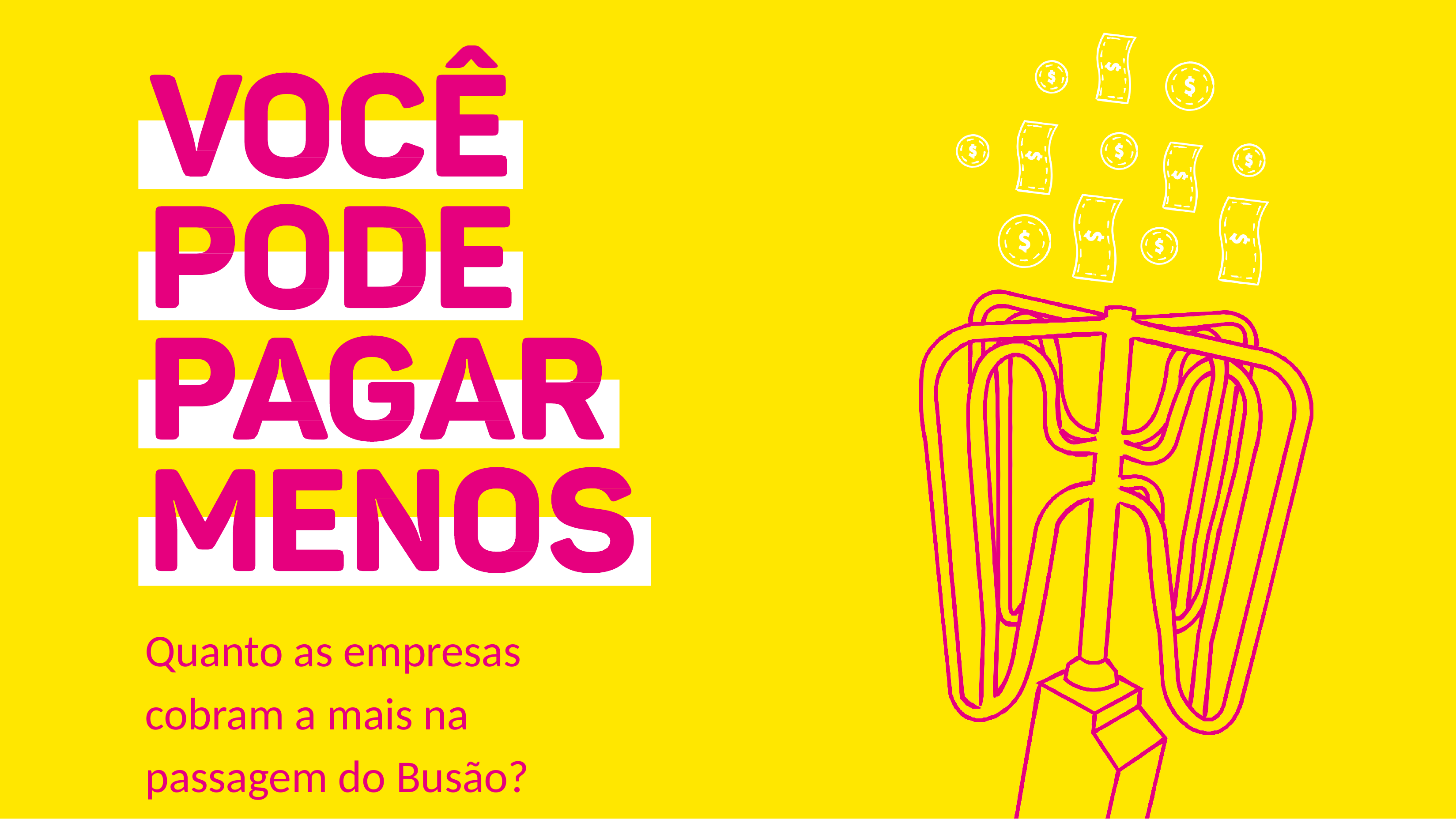

# Quanto as empresas  cobram a mais na  passagem do Busão?